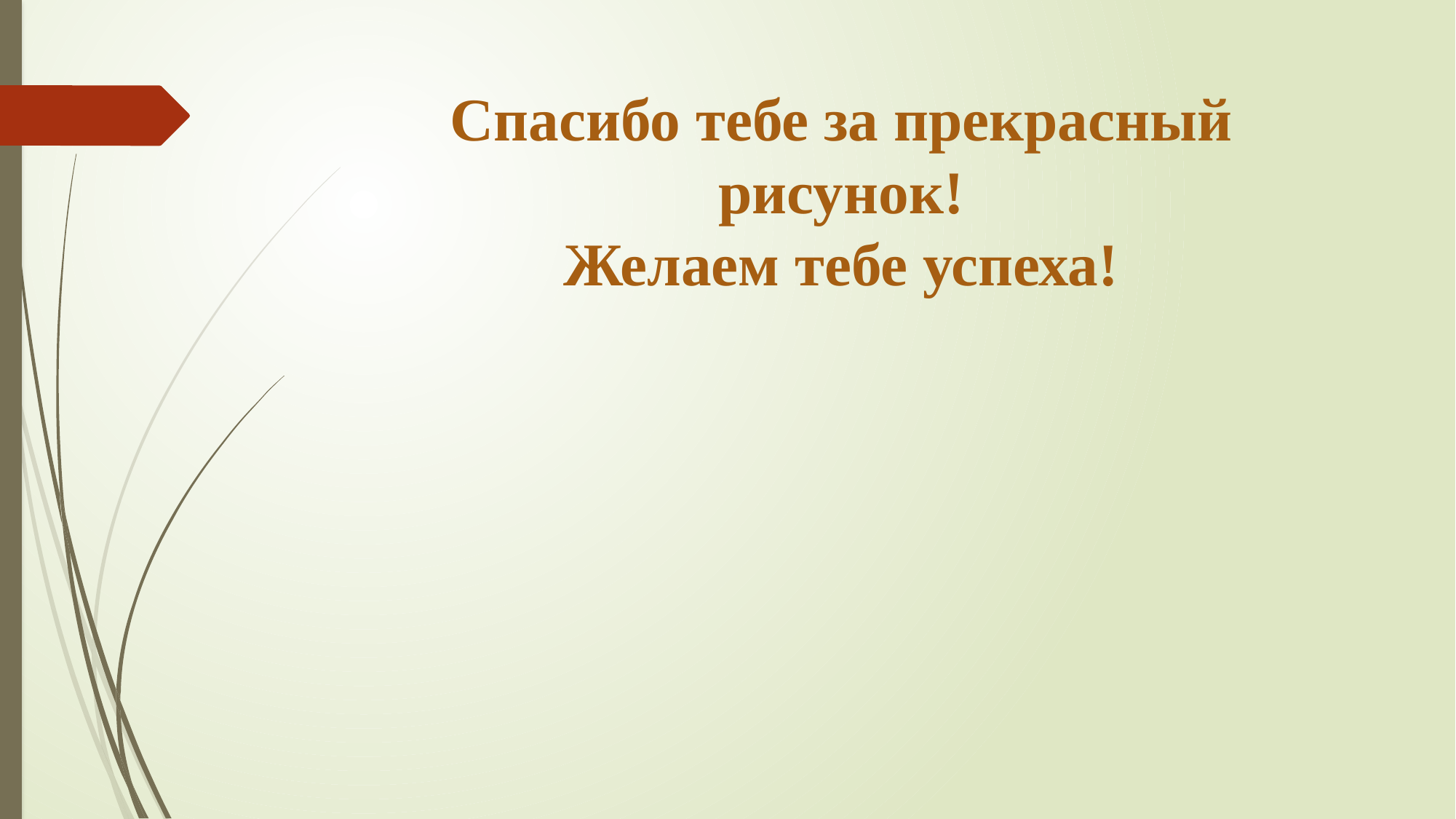

# Спасибо тебе за прекрасный рисунок! Желаем тебе успеха!